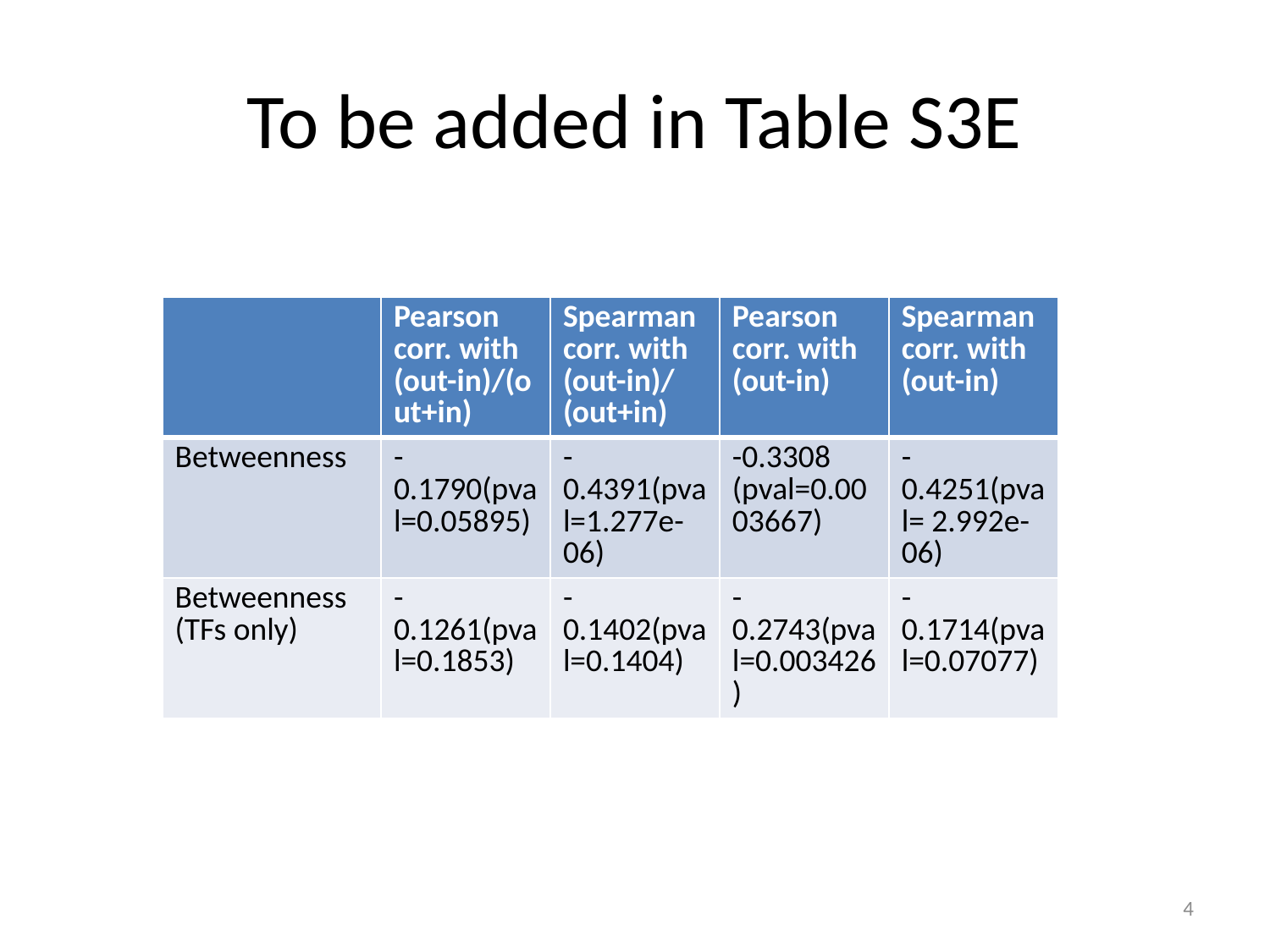

# To be added in Table S3E
|  | Pearson corr. with (out-in)/(out+in) | Spearman corr. with (out-in)/(out+in) | Pearson corr. with (out-in) | Spearman corr. with (out-in) |
| --- | --- | --- | --- | --- |
| Betweenness | -0.1790(pval=0.05895) | -0.4391(pval=1.277e-06) | -0.3308 (pval=0.0003667) | -0.4251(pval= 2.992e-06) |
| Betweenness (TFs only) | -0.1261(pval=0.1853) | -0.1402(pval=0.1404) | -0.2743(pval=0.003426) | -0.1714(pval=0.07077) |
4